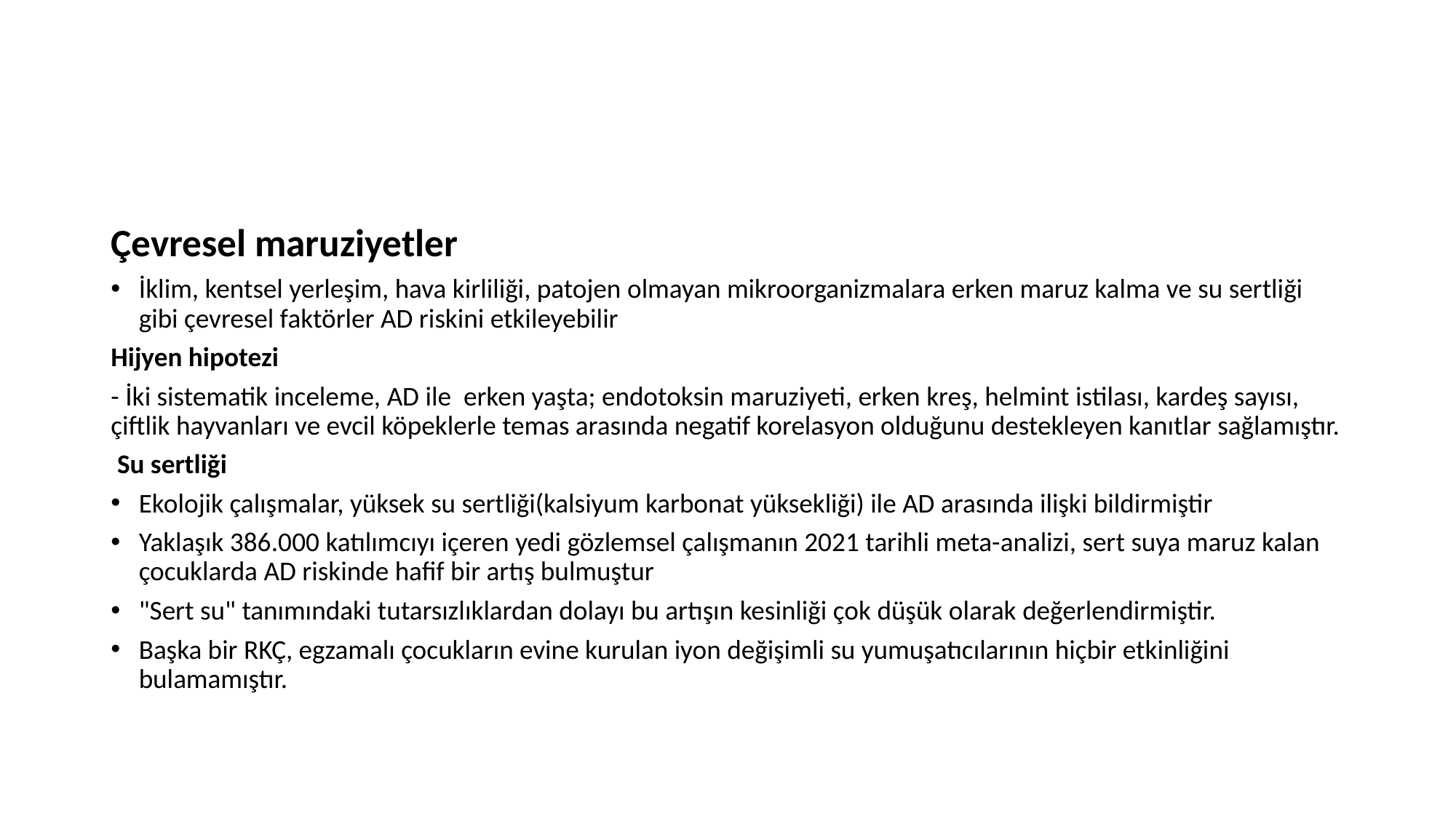

#
Çevresel maruziyetler
İklim, kentsel yerleşim, hava kirliliği, patojen olmayan mikroorganizmalara erken maruz kalma ve su sertliği gibi çevresel faktörler AD riskini etkileyebilir
Hijyen hipotezi
- İki sistematik inceleme, AD ile  erken yaşta; endotoksin maruziyeti, erken kreş, helmint istilası, kardeş sayısı, çiftlik hayvanları ve evcil köpeklerle temas arasında negatif korelasyon olduğunu destekleyen kanıtlar sağlamıştır.
 Su sertliği
Ekolojik çalışmalar, yüksek su sertliği(kalsiyum karbonat yüksekliği) ile AD arasında ilişki bildirmiştir
Yaklaşık 386.000 katılımcıyı içeren yedi gözlemsel çalışmanın 2021 tarihli meta-analizi, sert suya maruz kalan çocuklarda AD riskinde hafif bir artış bulmuştur
"Sert su" tanımındaki tutarsızlıklardan dolayı bu artışın kesinliği çok düşük olarak değerlendirmiştir.
Başka bir RKÇ, egzamalı çocukların evine kurulan iyon değişimli su yumuşatıcılarının hiçbir etkinliğini bulamamıştır.